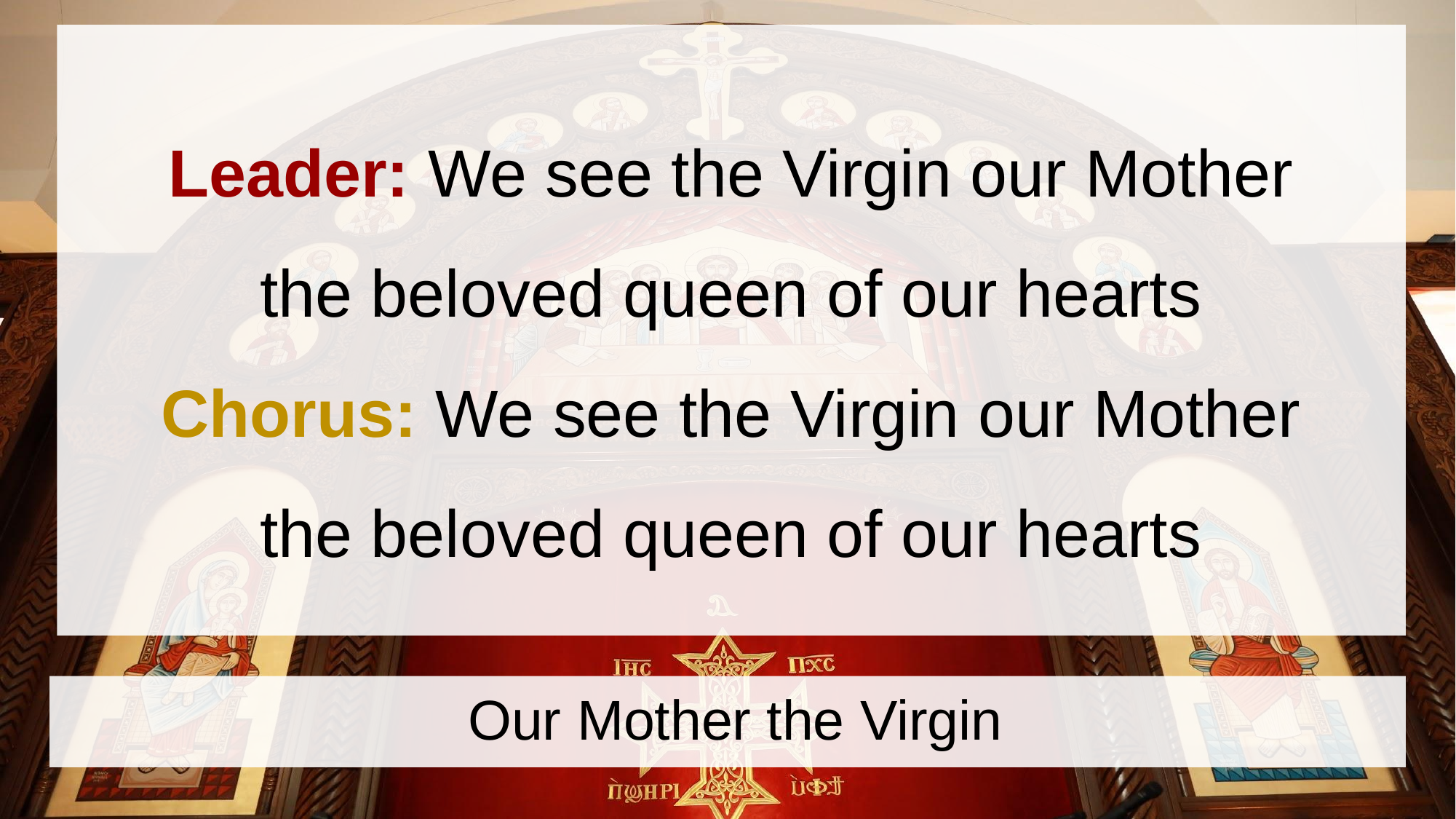

Leader: We see the Virgin our Mother
the beloved queen of our hearts
Chorus: We see the Virgin our Mother
the beloved queen of our hearts
# Our Mother the Virgin